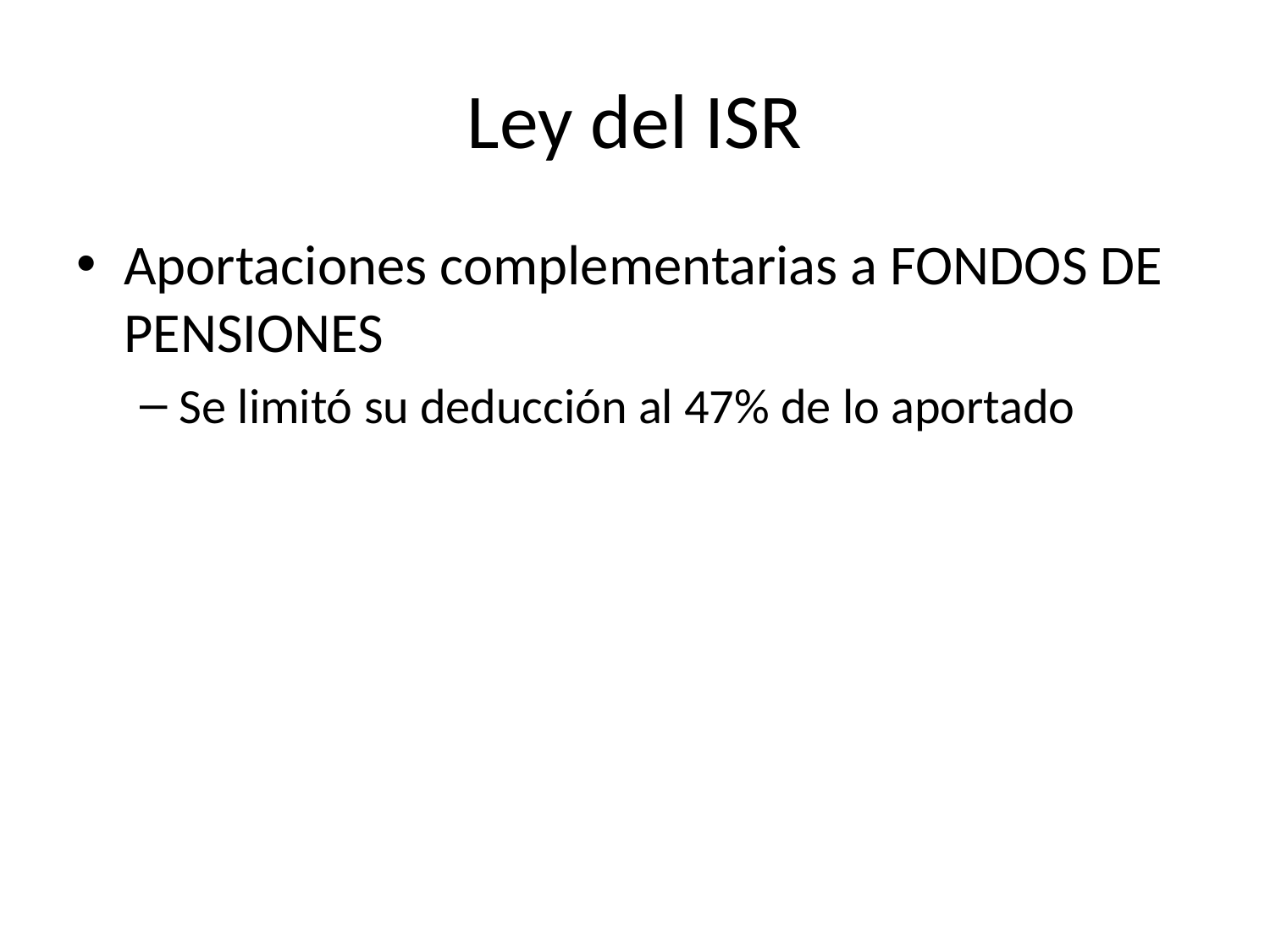

# Ley del ISR
Aportaciones complementarias a FONDOS DE PENSIONES
Se limitó su deducción al 47% de lo aportado